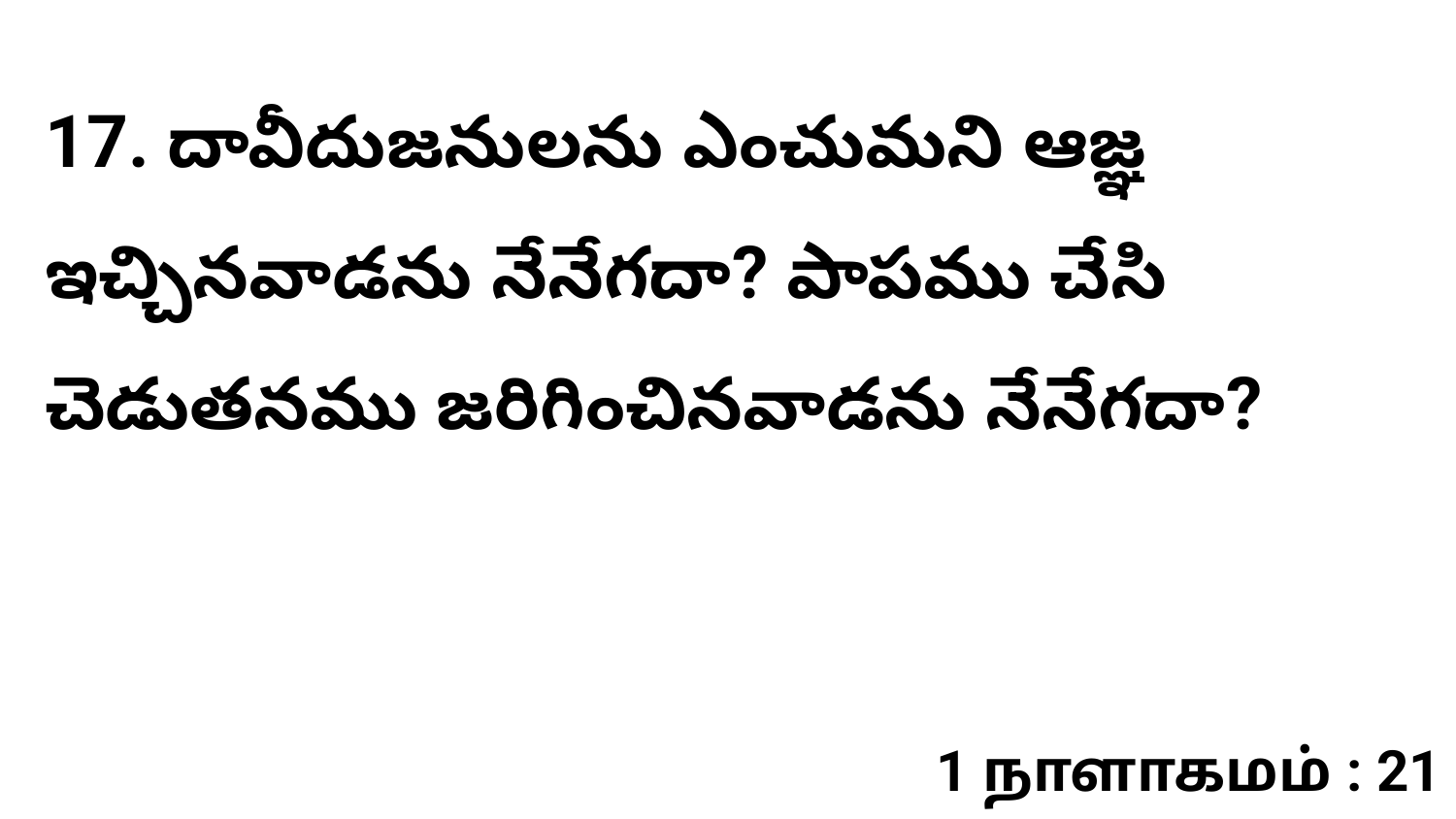

17. దావీదుజనులను ఎంచుమని ఆజ్ఞ ఇచ్చినవాడను నేనేగదా? పాపము చేసి చెడుతనము జరిగించినవాడను నేనేగదా?
1 நாளாகமம் : 21